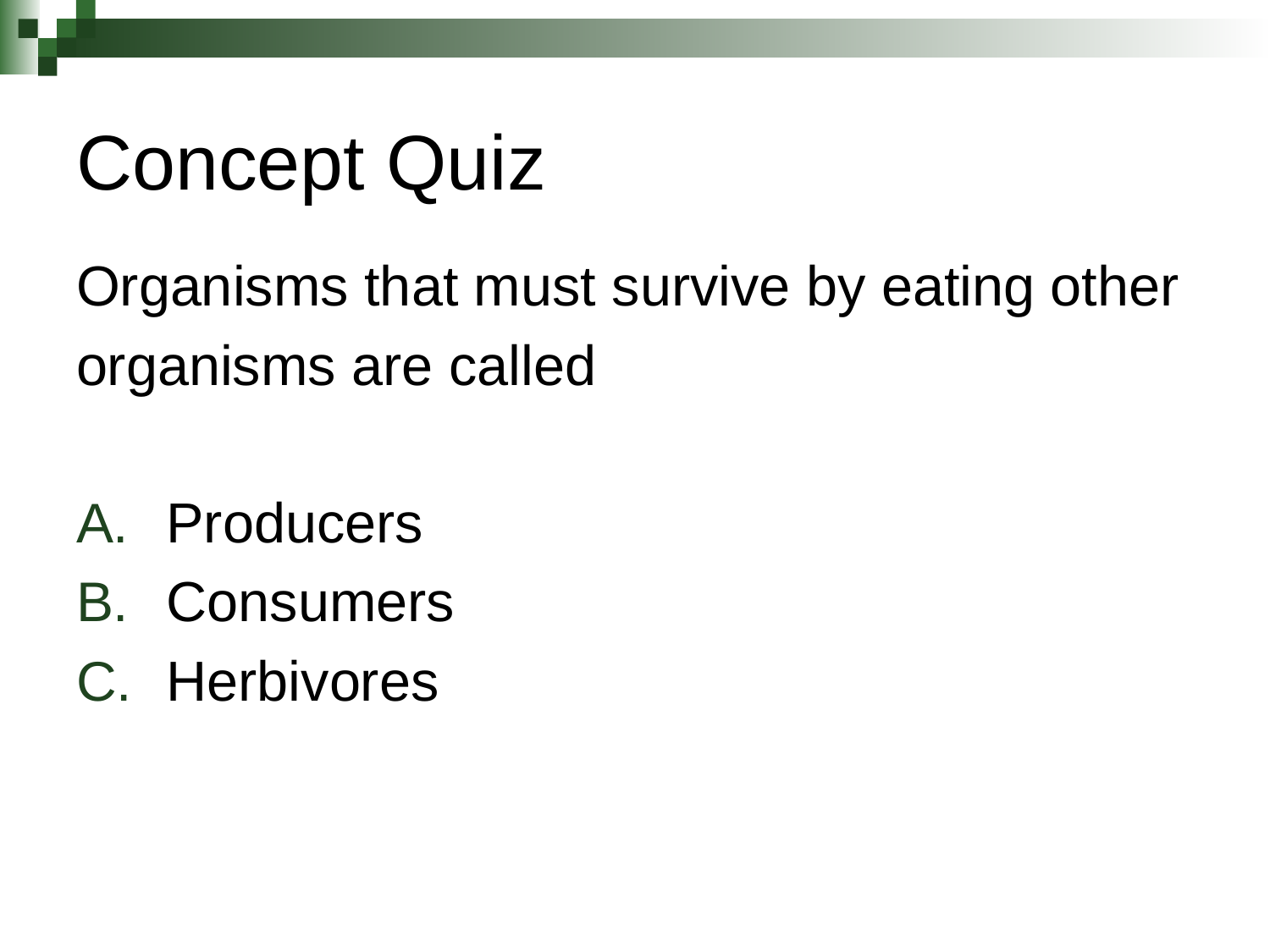

# Concept Quiz
Organisms that must survive by eating other
organisms are called

Producers
Consumers
Herbivores